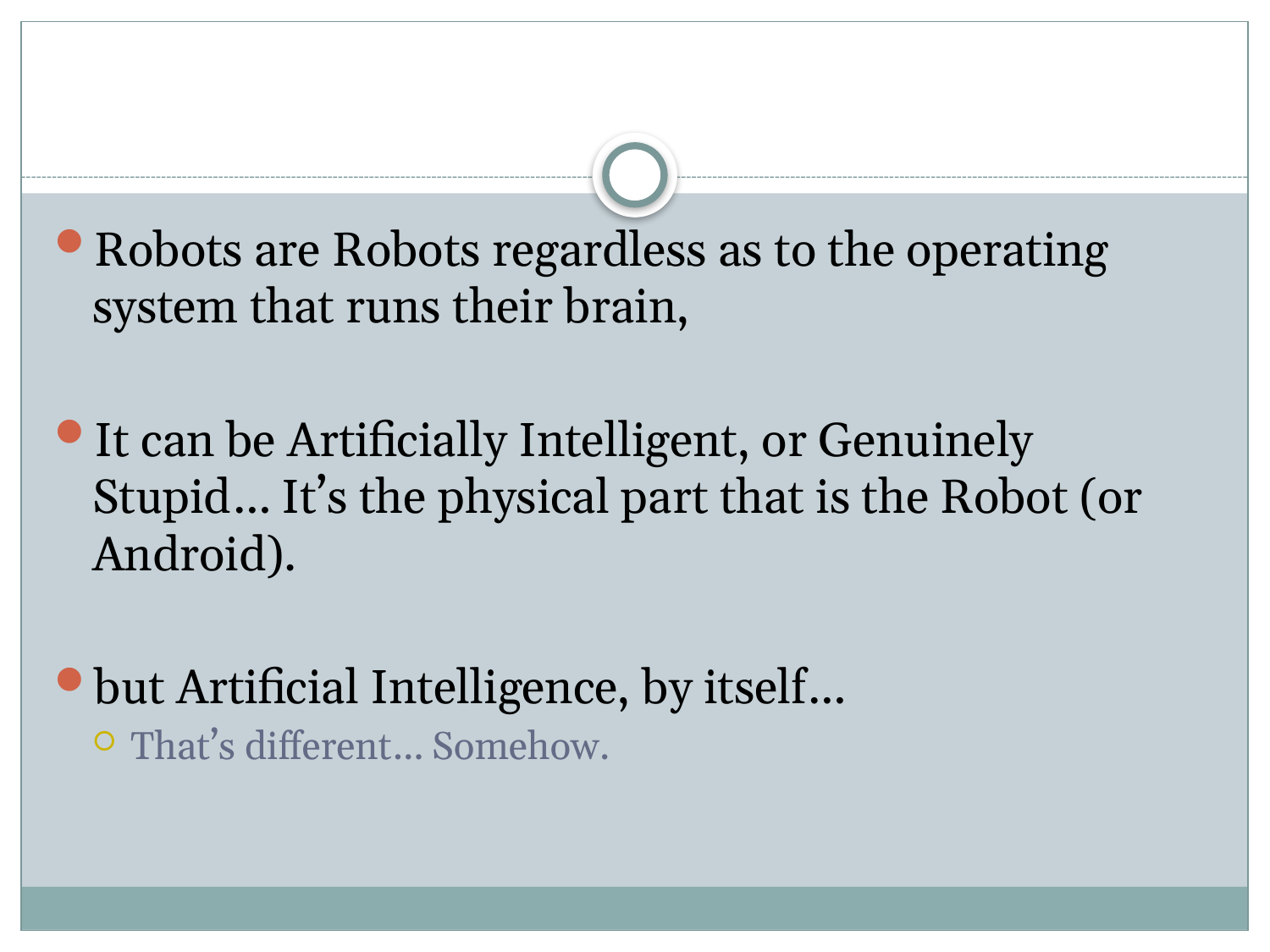

Robots are Robots regardless as to the operating system that runs their brain,

It can be Artificially Intelligent, or Genuinely Stupid… It’s the physical part that is the Robot (or Android).

but Artificial Intelligence, by itself…
That’s different… Somehow.